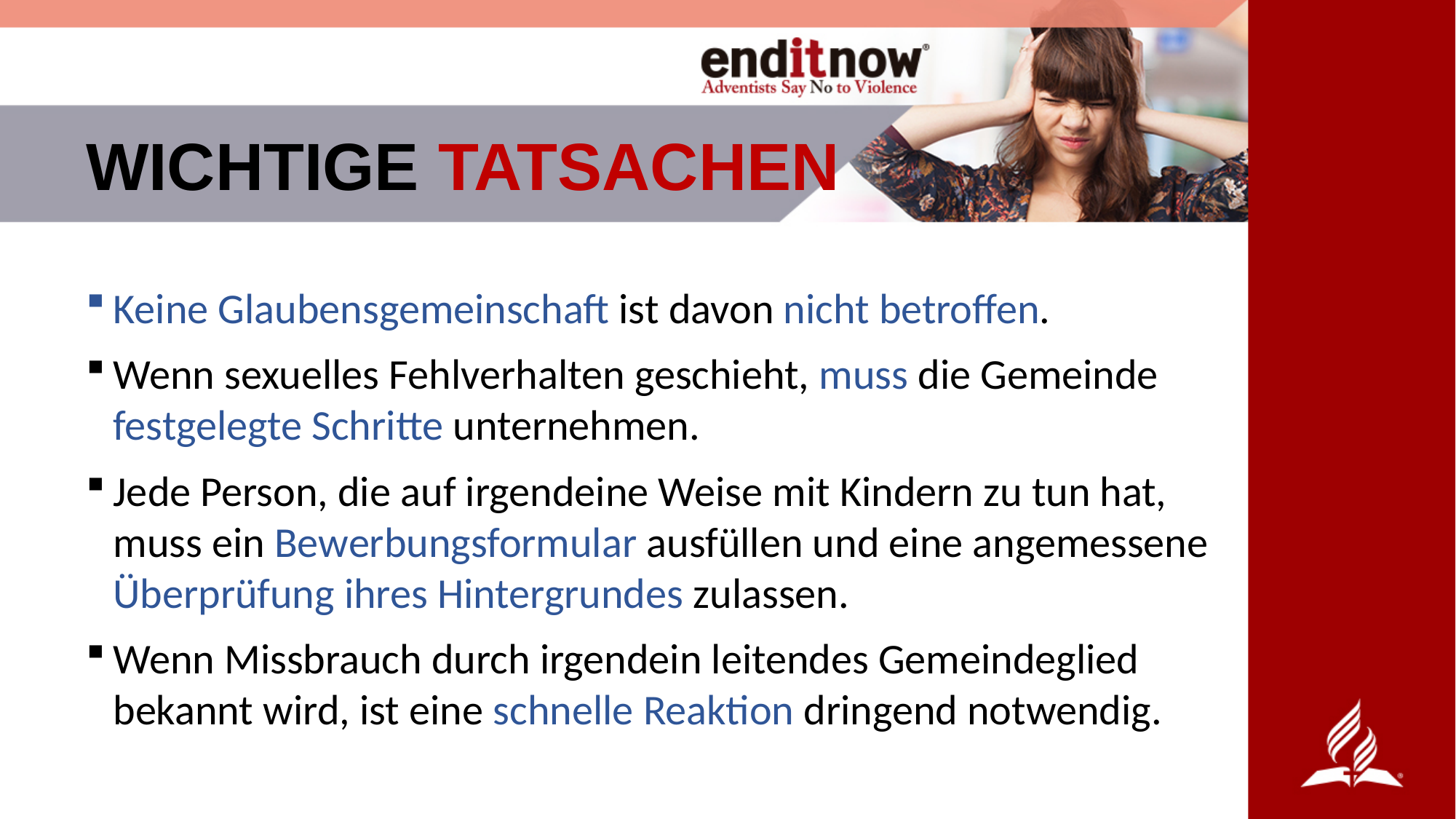

WICHTIGE TATSACHEN

Keine Glaubensgemeinschaft ist davon nicht betroffen.
Wenn sexuelles Fehlverhalten geschieht, muss die Gemeinde festgelegte Schritte unternehmen.
Jede Person, die auf irgendeine Weise mit Kindern zu tun hat, muss ein Bewerbungsformular ausfüllen und eine angemessene Überprüfung ihres Hintergrundes zulassen.
Wenn Missbrauch durch irgendein leitendes Gemeindeglied bekannt wird, ist eine schnelle Reaktion dringend notwendig.